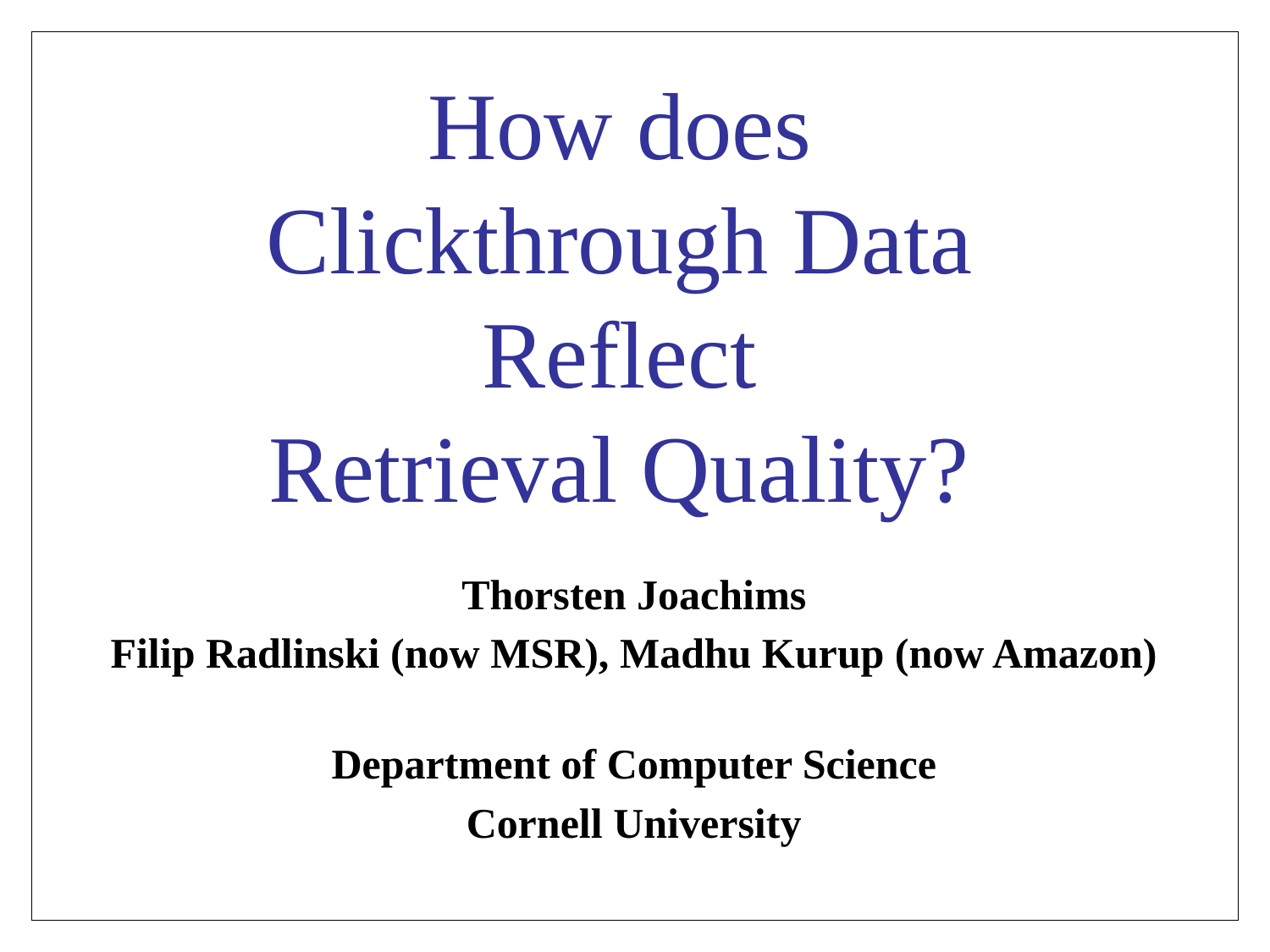

# How does Clickthrough Data Reflect Retrieval Quality?
Thorsten Joachims
Filip Radlinski (now MSR), Madhu Kurup (now Amazon)
Department of Computer Science
Cornell University